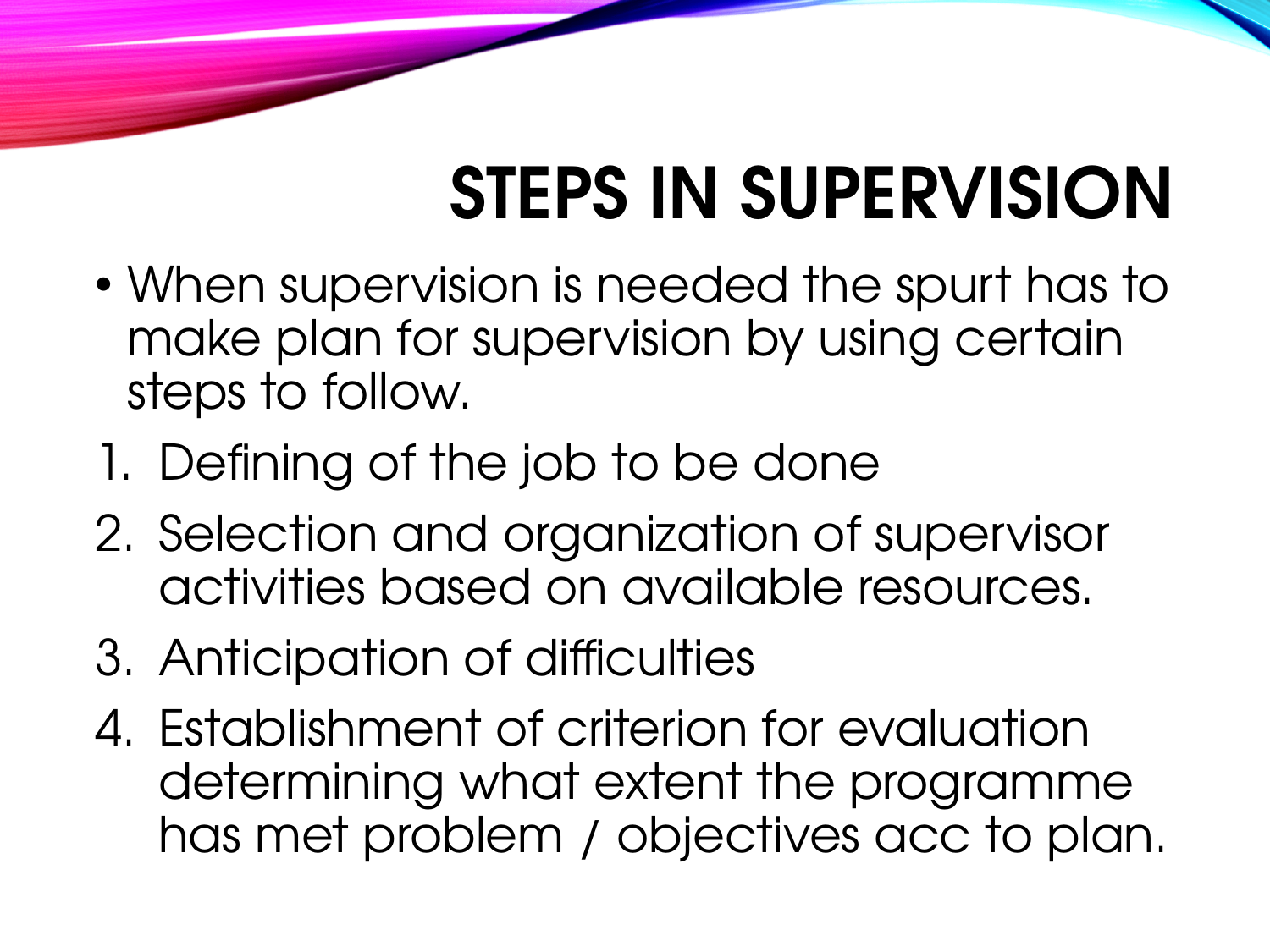

# STEPS IN SUPERVISION
When supervision is needed the spurt has to make plan for supervision by using certain steps to follow.
Defining of the job to be done
Selection and organization of supervisor activities based on available resources.
Anticipation of difficulties
Establishment of criterion for evaluation determining what extent the programme has met problem / objectives acc to plan.